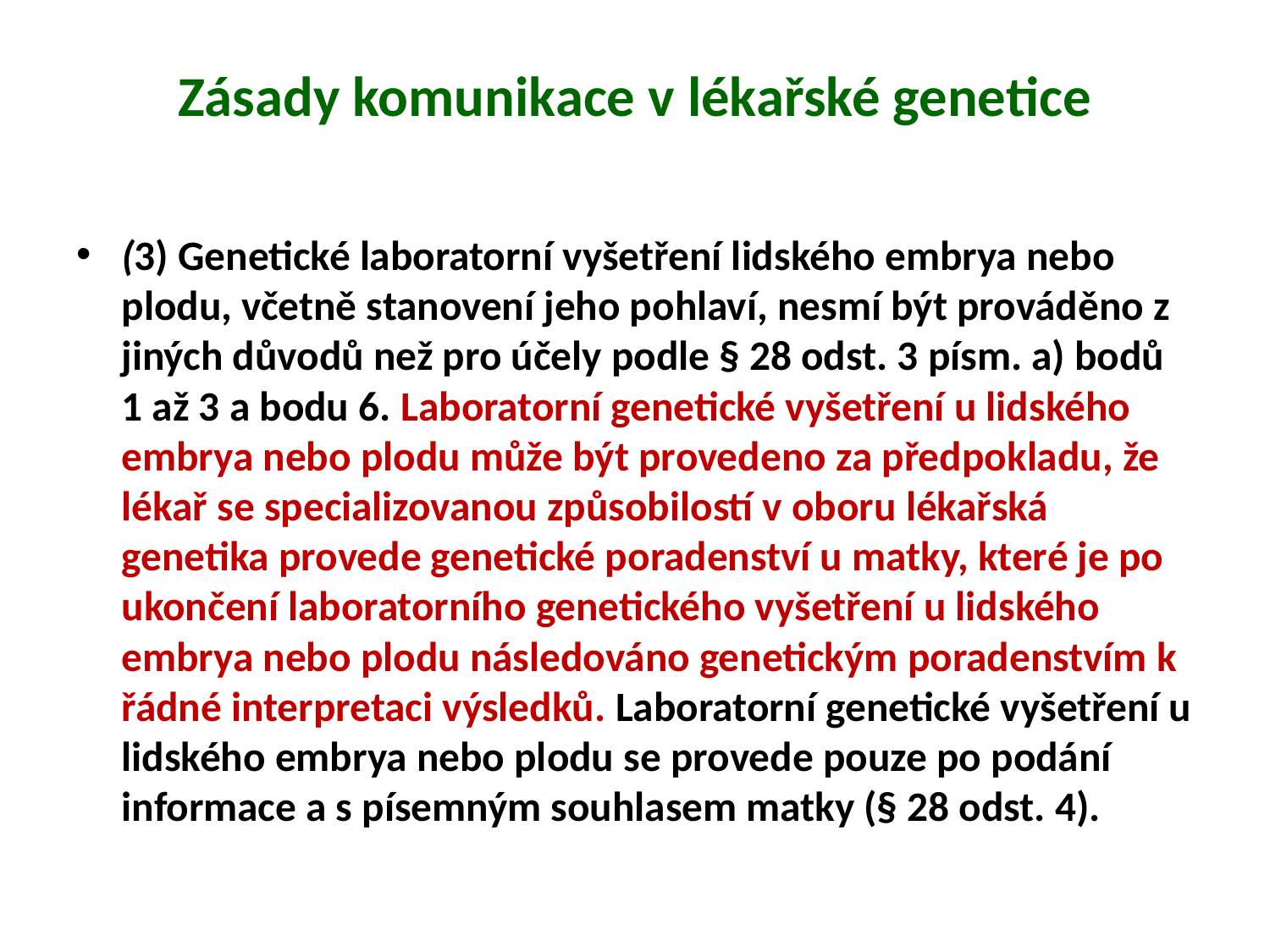

# Zásady komunikace v lékařské genetice
(3) Genetické laboratorní vyšetření lidského embrya nebo plodu, včetně stanovení jeho pohlaví, nesmí být prováděno z jiných důvodů než pro účely podle § 28 odst. 3 písm. a) bodů 1 až 3 a bodu 6. Laboratorní genetické vyšetření u lidského embrya nebo plodu může být provedeno za předpokladu, že lékař se specializovanou způsobilostí v oboru lékařská genetika provede genetické poradenství u matky, které je po ukončení laboratorního genetického vyšetření u lidského embrya nebo plodu následováno genetickým poradenstvím k řádné interpretaci výsledků. Laboratorní genetické vyšetření u lidského embrya nebo plodu se provede pouze po podání informace a s písemným souhlasem matky (§ 28 odst. 4).